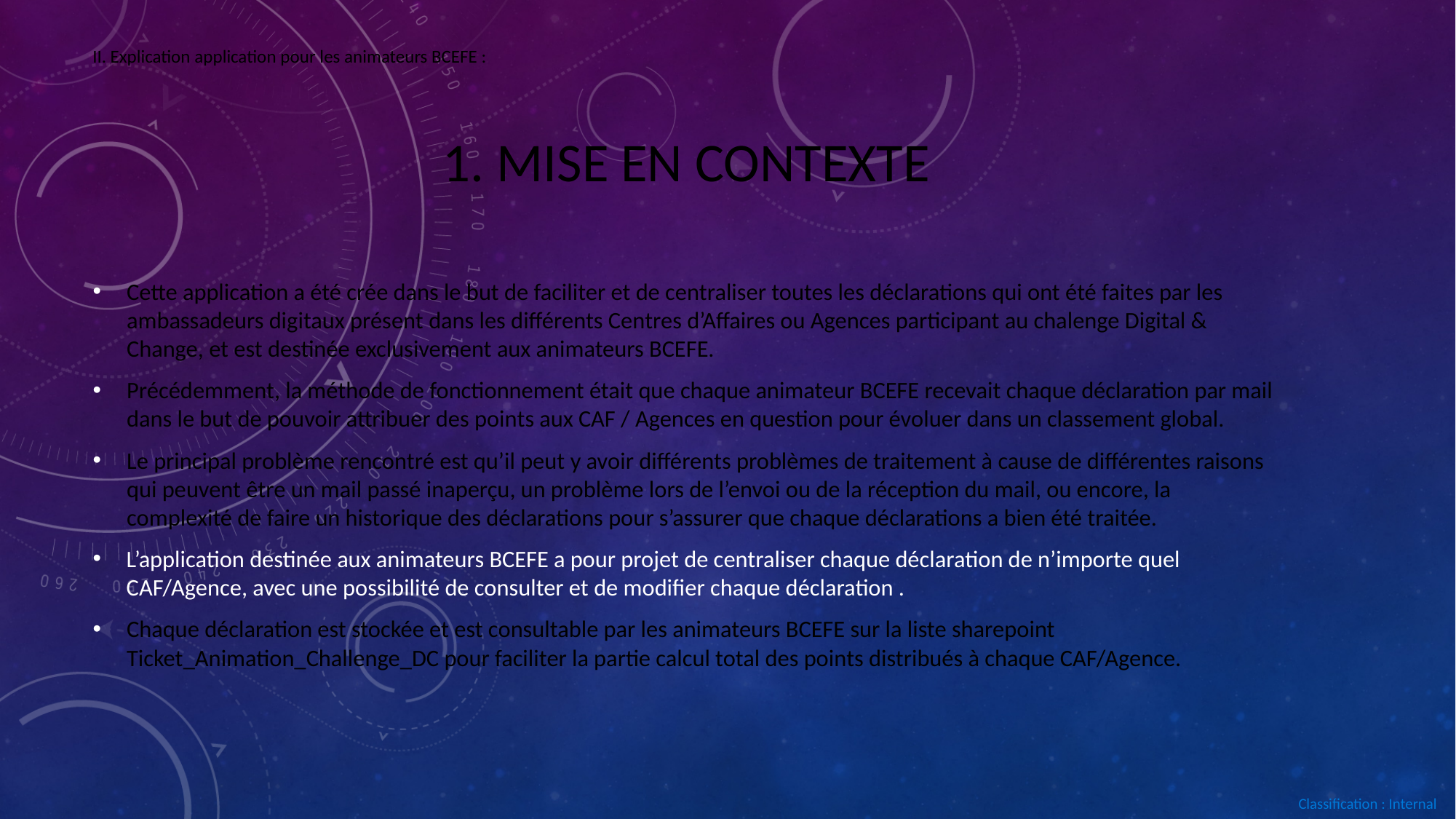

II. Explication application pour les animateurs BCEFE :

# 1. Mise en contexte
Cette application a été crée dans le but de faciliter et de centraliser toutes les déclarations qui ont été faites par les ambassadeurs digitaux présent dans les différents Centres d’Affaires ou Agences participant au chalenge Digital & Change, et est destinée exclusivement aux animateurs BCEFE.
Précédemment, la méthode de fonctionnement était que chaque animateur BCEFE recevait chaque déclaration par mail dans le but de pouvoir attribuer des points aux CAF / Agences en question pour évoluer dans un classement global.
Le principal problème rencontré est qu’il peut y avoir différents problèmes de traitement à cause de différentes raisons qui peuvent être un mail passé inaperçu, un problème lors de l’envoi ou de la réception du mail, ou encore, la complexité de faire un historique des déclarations pour s’assurer que chaque déclarations a bien été traitée.
L’application destinée aux animateurs BCEFE a pour projet de centraliser chaque déclaration de n’importe quel CAF/Agence, avec une possibilité de consulter et de modifier chaque déclaration .
Chaque déclaration est stockée et est consultable par les animateurs BCEFE sur la liste sharepoint Ticket_Animation_Challenge_DC pour faciliter la partie calcul total des points distribués à chaque CAF/Agence.